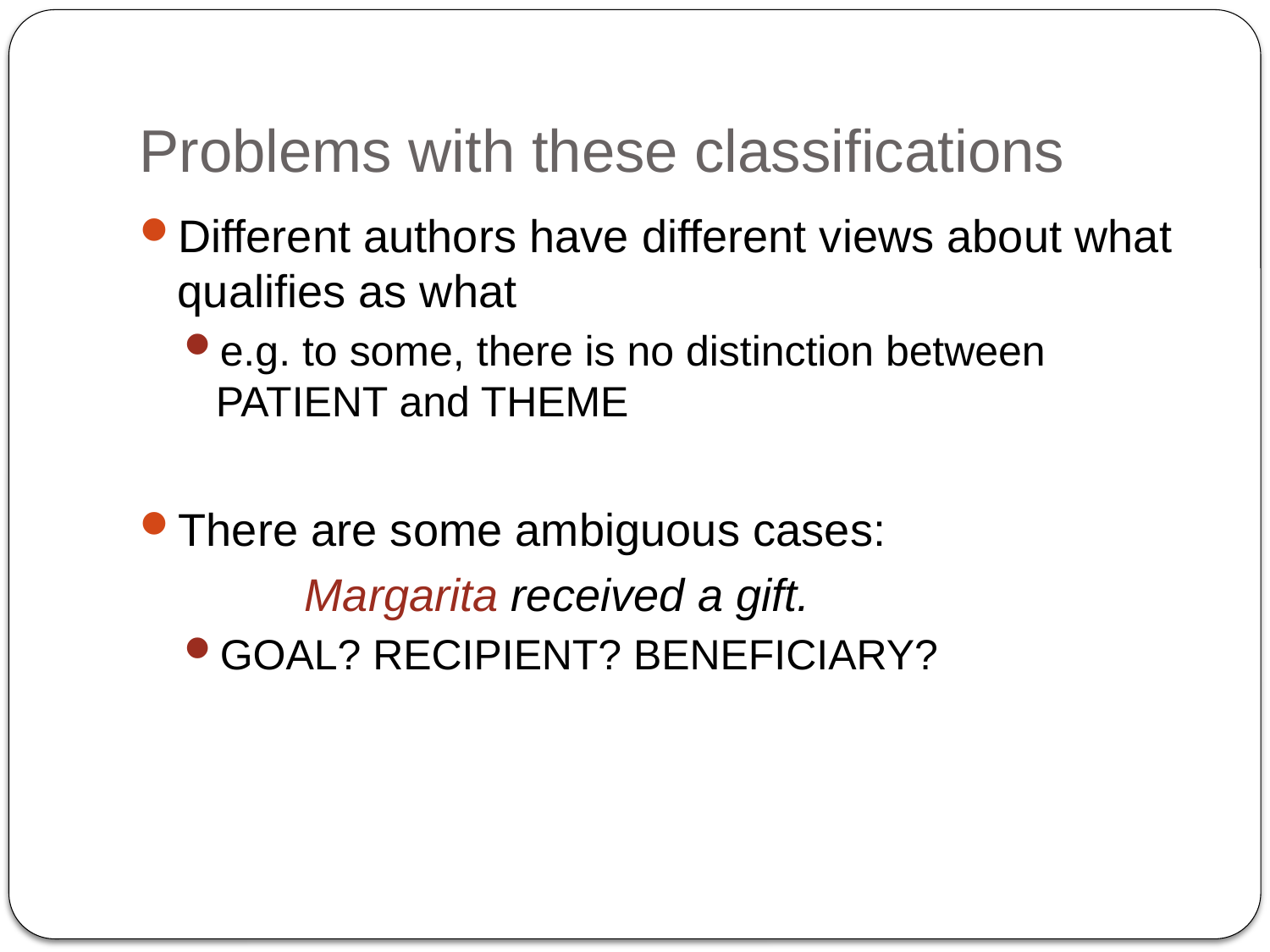

# Problems with these classifications
Different authors have different views about what qualifies as what
e.g. to some, there is no distinction between PATIENT and THEME

There are some ambiguous cases:
		Margarita received a gift.
GOAL? RECIPIENT? BENEFICIARY?